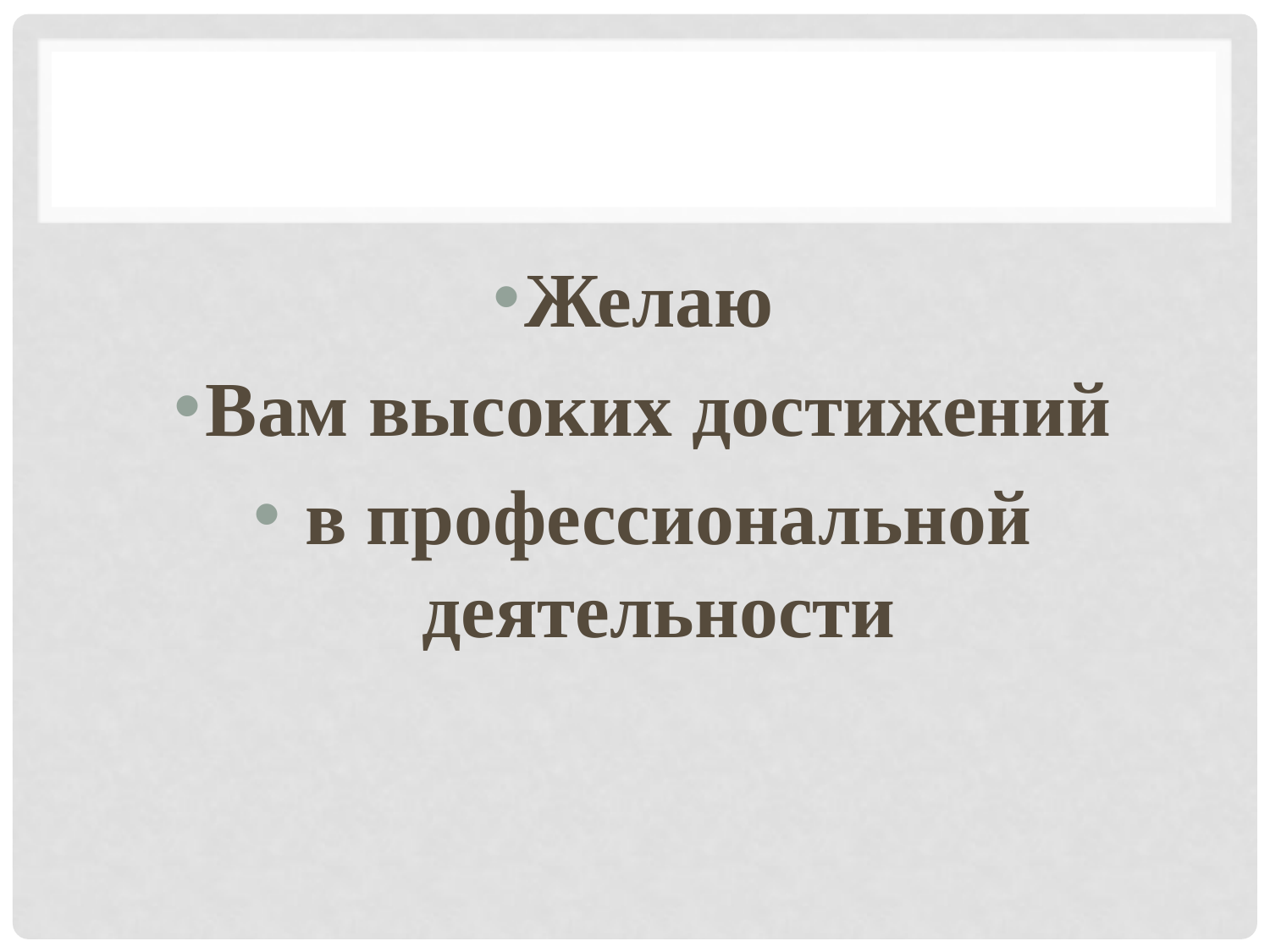

#
Желаю
Вам высоких достижений
 в профессиональной деятельности